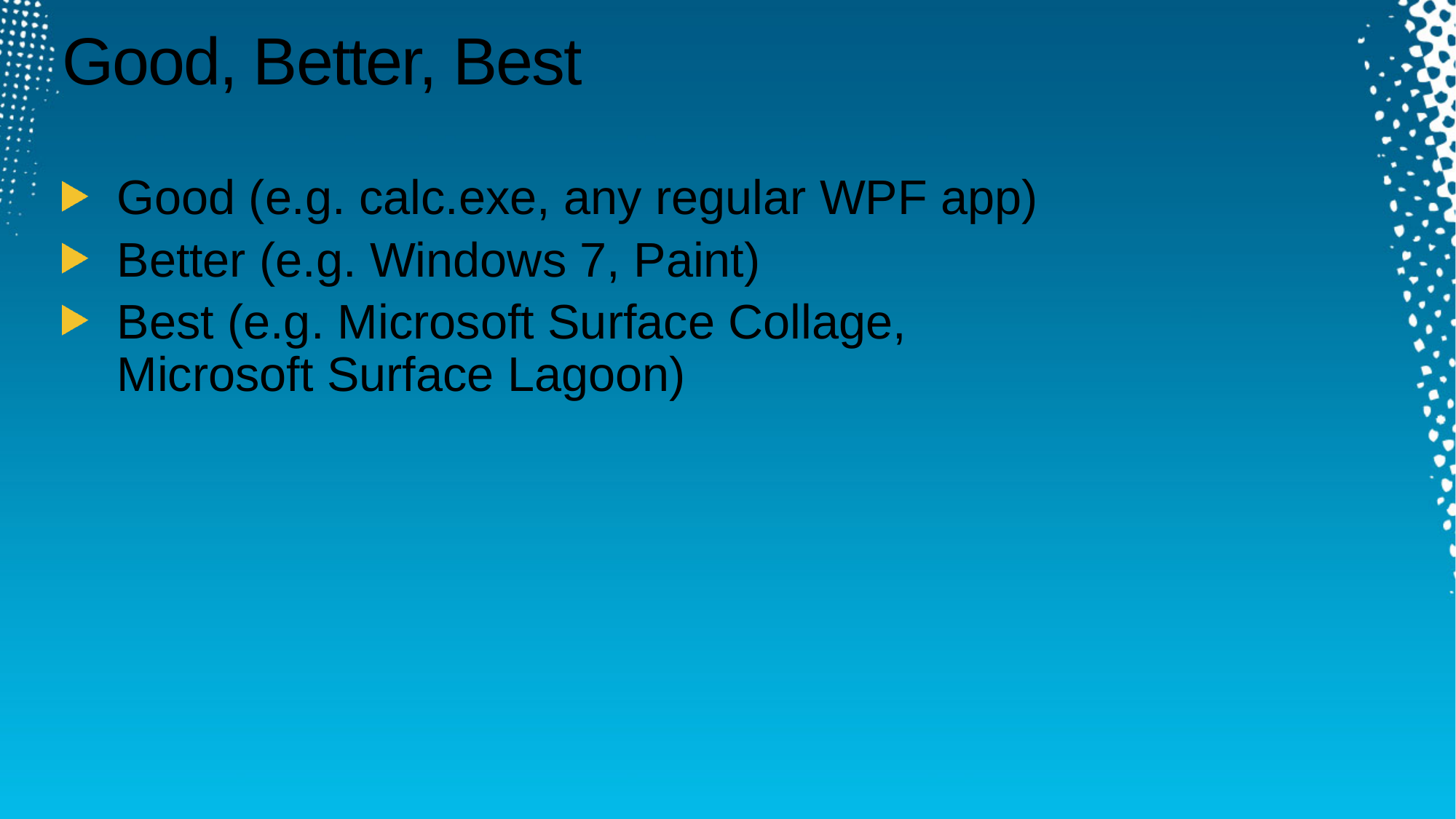

# Good, Better, Best
Good (e.g. calc.exe, any regular WPF app)
Better (e.g. Windows 7, Paint)
Best (e.g. Microsoft Surface Collage,
Microsoft Surface Lagoon)